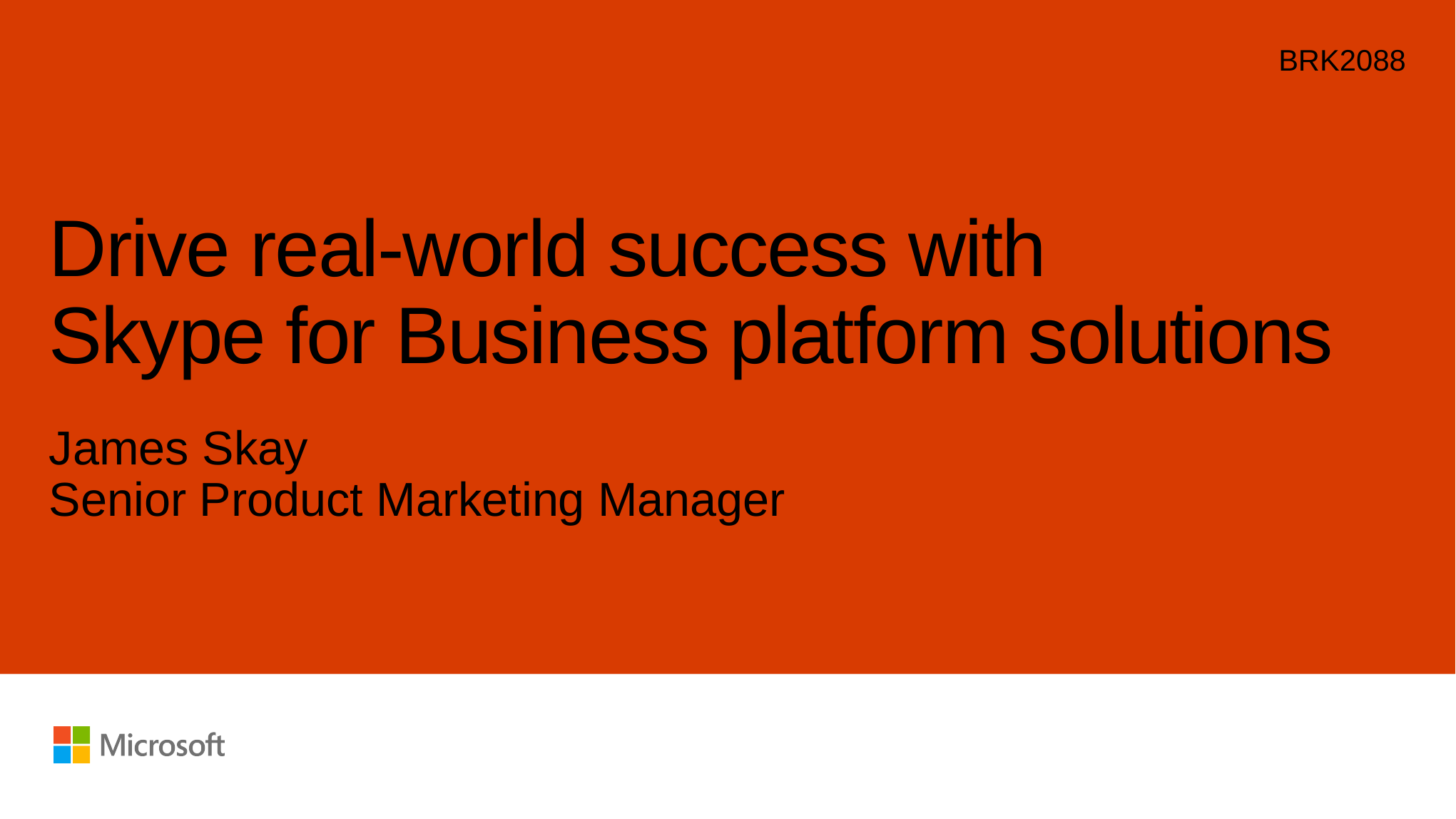

BRK2088
# Drive real-world success with Skype for Business platform solutions
James Skay
Senior Product Marketing Manager